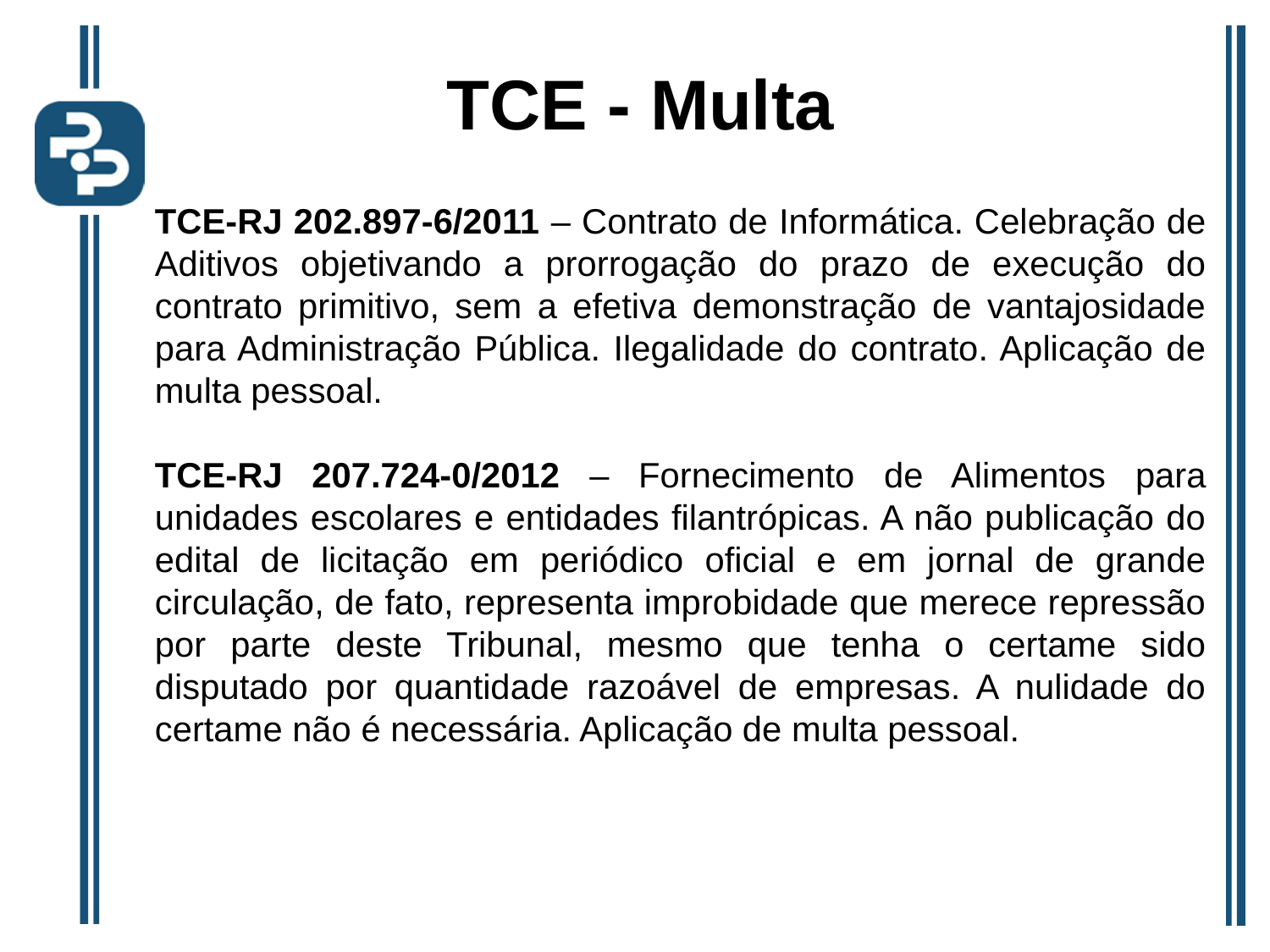

# TCE - Multa

TCE-RJ 202.897-6/2011 – Contrato de Informática. Celebração de Aditivos objetivando a prorrogação do prazo de execução do contrato primitivo, sem a efetiva demonstração de vantajosidade para Administração Pública. Ilegalidade do contrato. Aplicação de multa pessoal.

TCE-RJ 207.724-0/2012 – Fornecimento de Alimentos para unidades escolares e entidades filantrópicas. A não publicação do edital de licitação em periódico oficial e em jornal de grande circulação, de fato, representa improbidade que merece repressão por parte deste Tribunal, mesmo que tenha o certame sido disputado por quantidade razoável de empresas. A nulidade do certame não é necessária. Aplicação de multa pessoal.